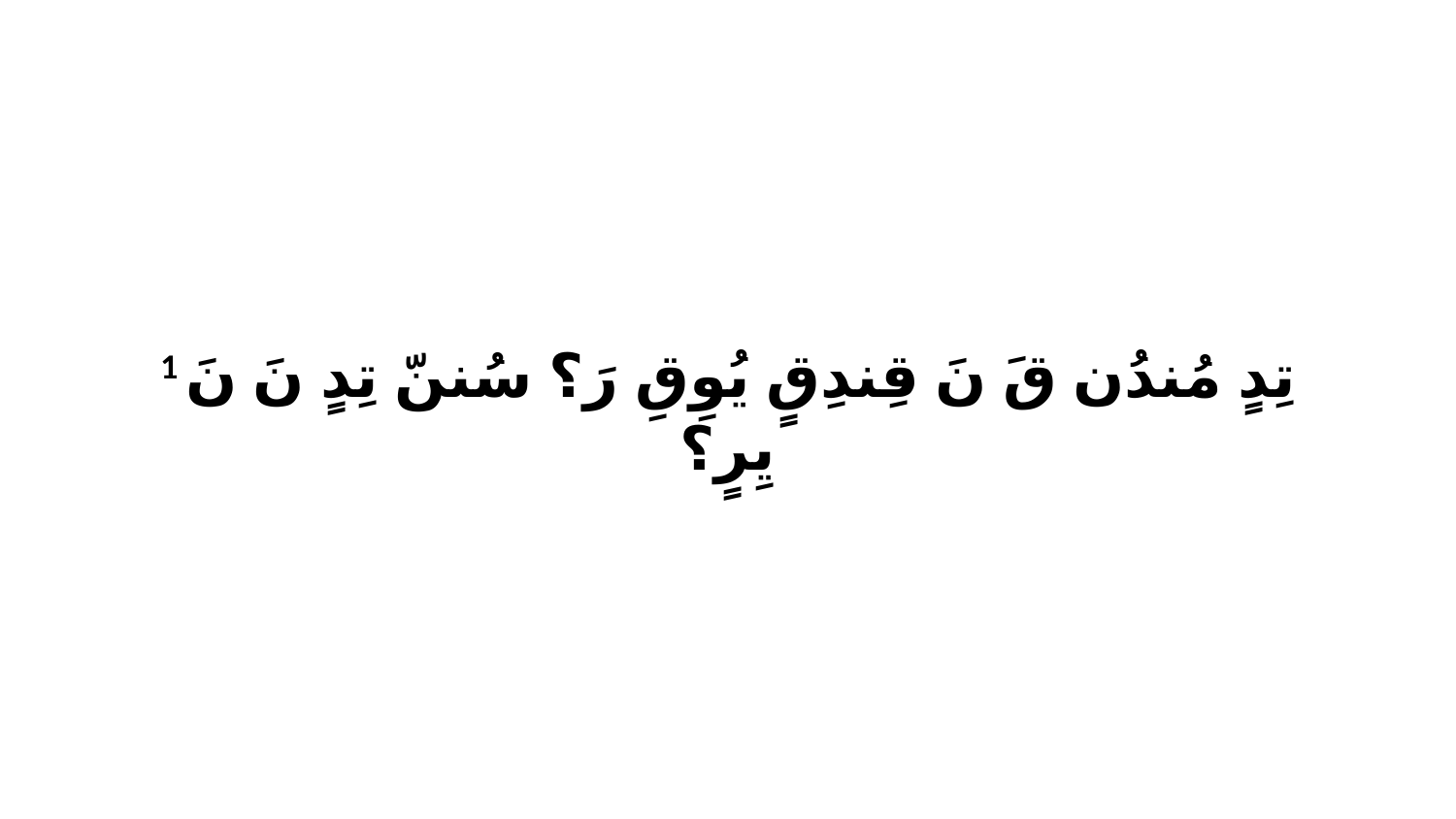

1 تِدٍ مُندُن قَ نَ قِندِقٍ يُوِقِ رَ؟ سُننّ تِدٍ نَ نَ يِرٍ؟